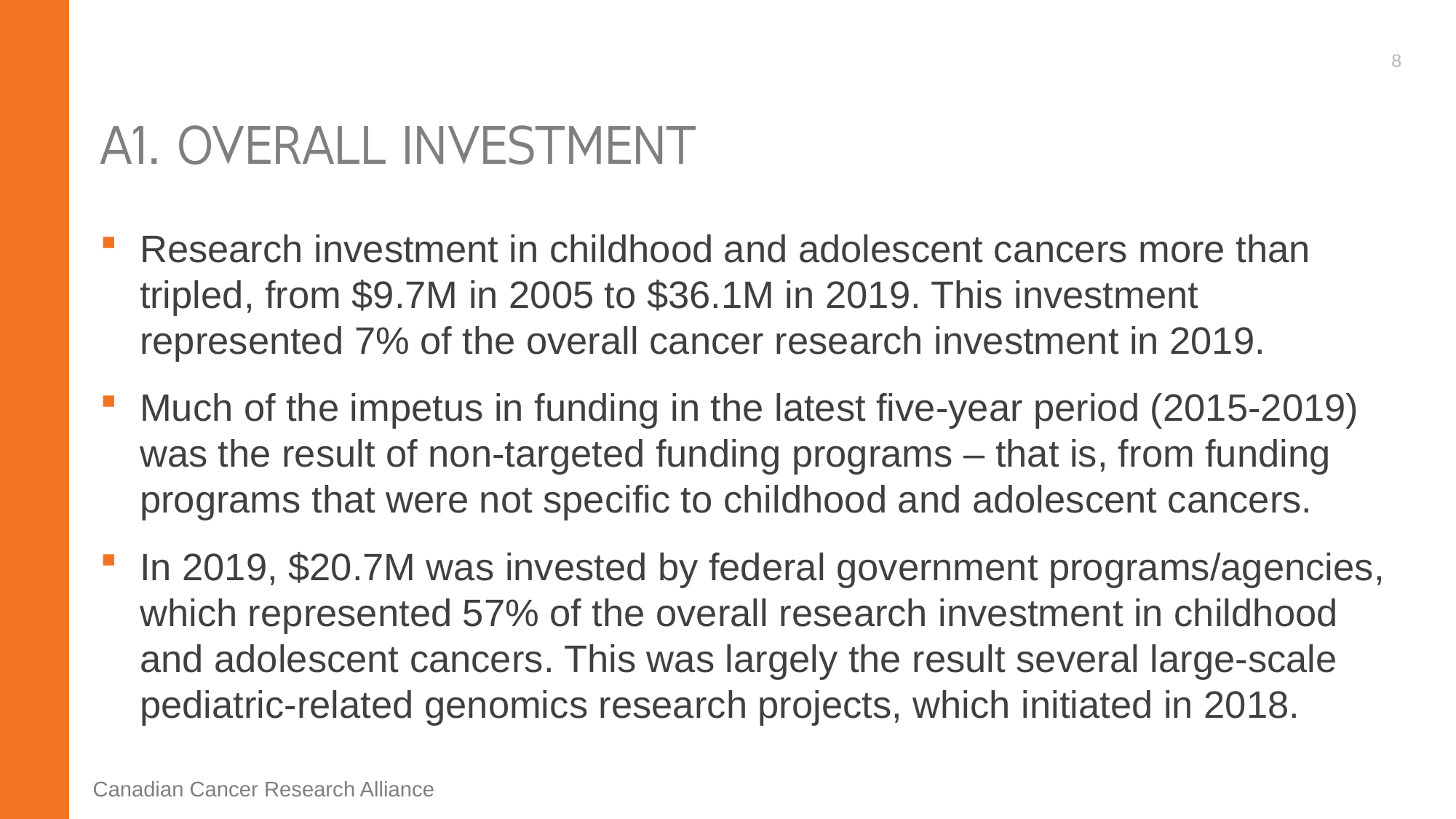

8
# A1. Overall Investment
Research investment in childhood and adolescent cancers more than tripled, from $9.7M in 2005 to $36.1M in 2019. This investment represented 7% of the overall cancer research investment in 2019.
Much of the impetus in funding in the latest five-year period (2015-2019) was the result of non-targeted funding programs – that is, from funding programs that were not specific to childhood and adolescent cancers.
In 2019, $20.7M was invested by federal government programs/agencies, which represented 57% of the overall research investment in childhood and adolescent cancers. This was largely the result several large-scale pediatric-related genomics research projects, which initiated in 2018.